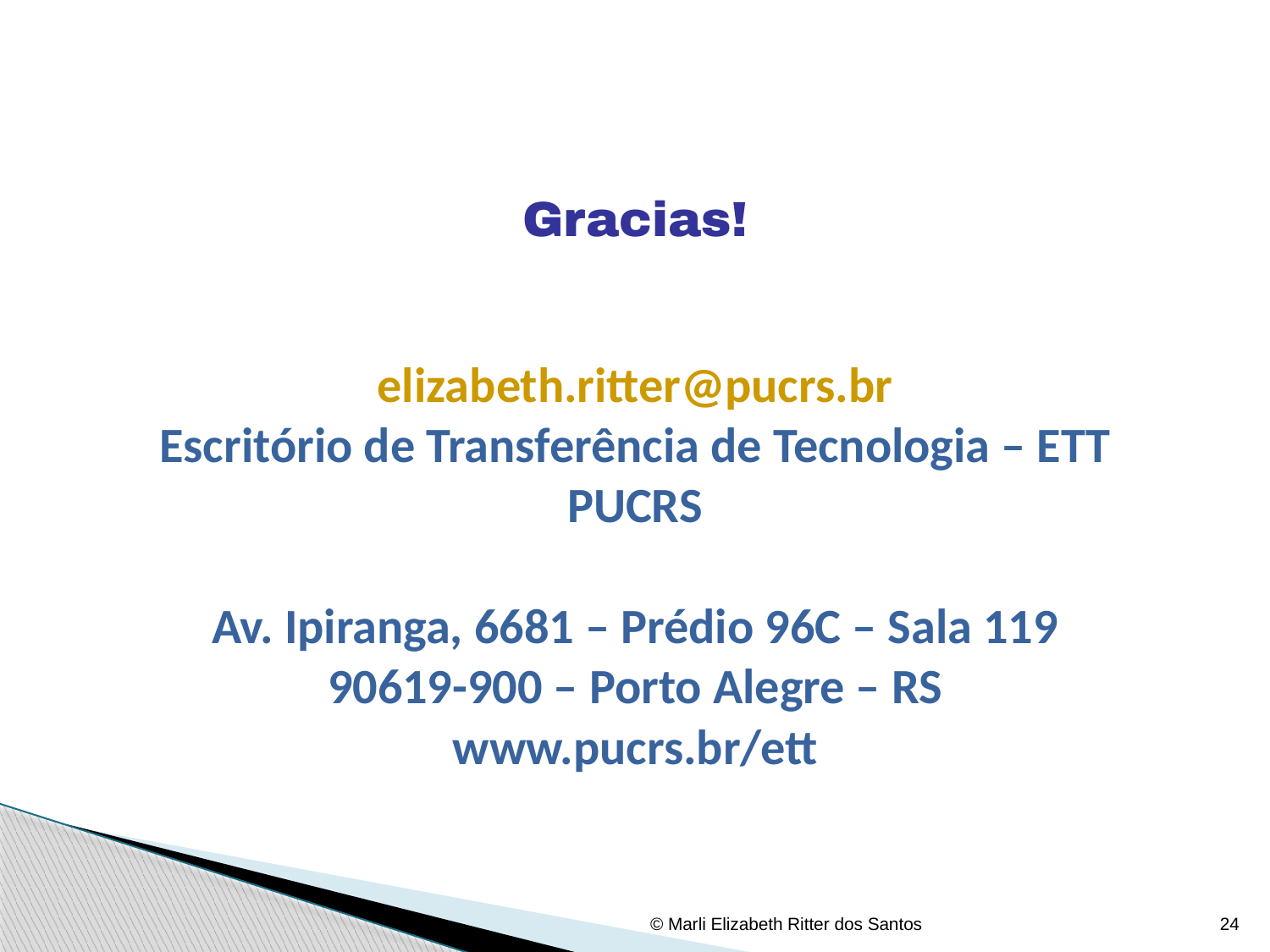

# Gracias!
elizabeth.ritter@pucrs.br
Escritório de Transferência de Tecnologia – ETT
PUCRS

Av. Ipiranga, 6681 – Prédio 96C – Sala 119
90619-900 – Porto Alegre – RS
www.pucrs.br/ett
© Marli Elizabeth Ritter dos Santos
24